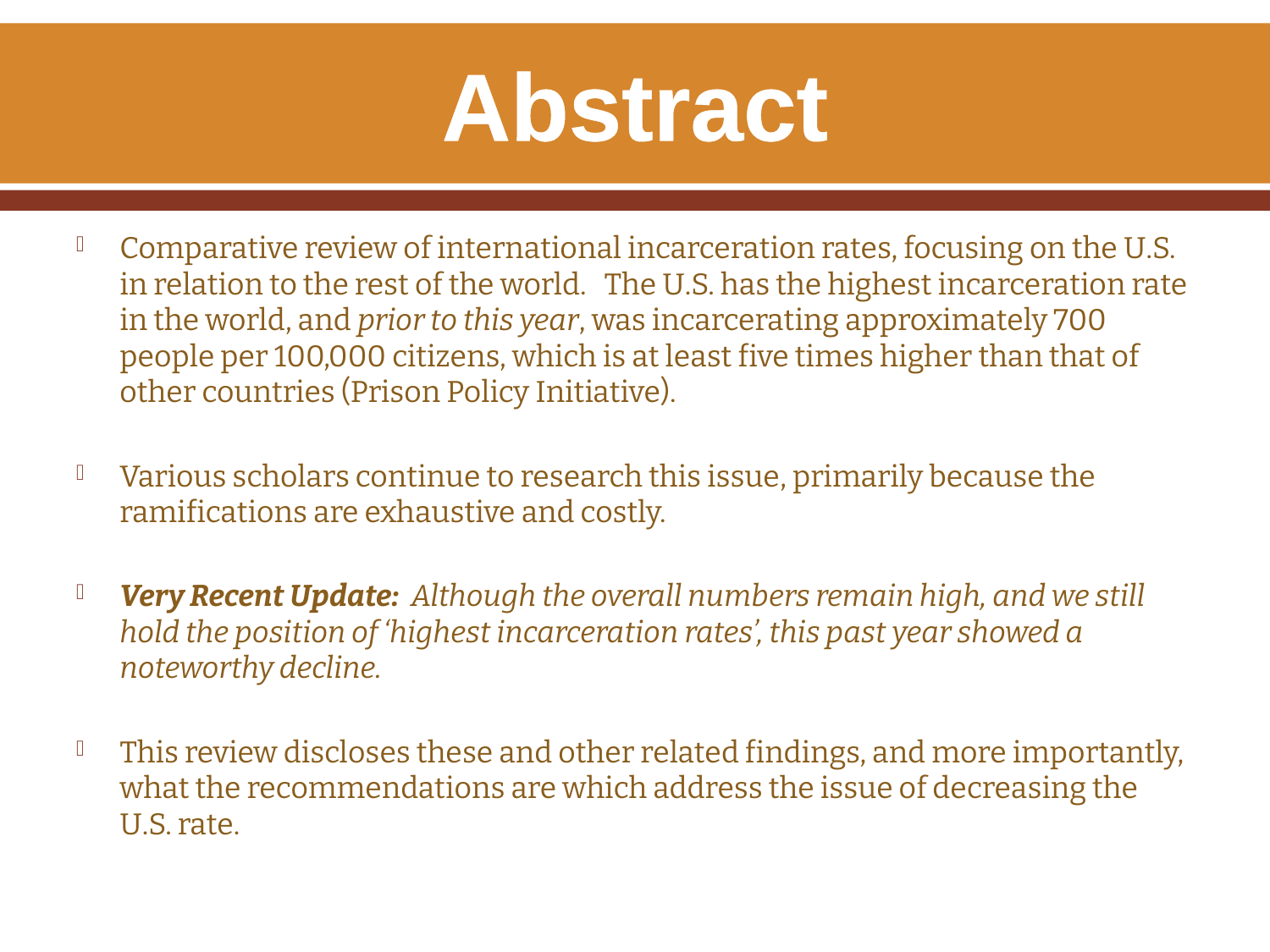

# Abstract
Comparative review of international incarceration rates, focusing on the U.S. in relation to the rest of the world.   The U.S. has the highest incarceration rate in the world, and prior to this year, was incarcerating approximately 700 people per 100,000 citizens, which is at least five times higher than that of other countries (Prison Policy Initiative).

Various scholars continue to research this issue, primarily because the ramifications are exhaustive and costly.

Very Recent Update:  Although the overall numbers remain high, and we still hold the position of ‘highest incarceration rates’, this past year showed a noteworthy decline.

This review discloses these and other related findings, and more importantly, what the recommendations are which address the issue of decreasing the U.S. rate.